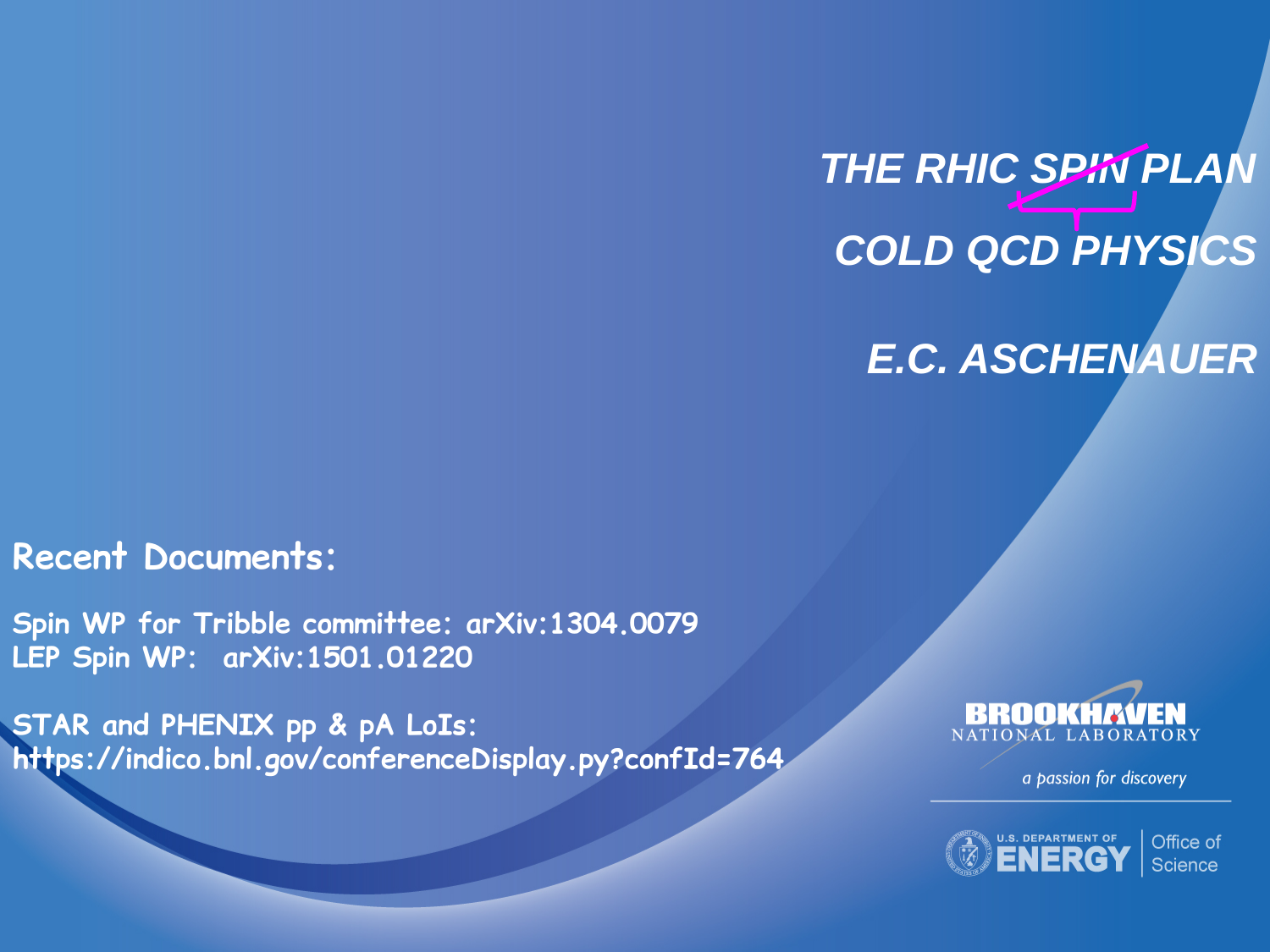

# The RHIC Spin Plan
Cold QCD Physics

E.C. Aschenauer
Recent Documents:

Spin WP for Tribble committee: arXiv:1304.0079
LEP Spin WP:  arXiv:1501.01220

STAR and PHENIX pp & pA LoIs:
https://indico.bnl.gov/conferenceDisplay.py?confId=764